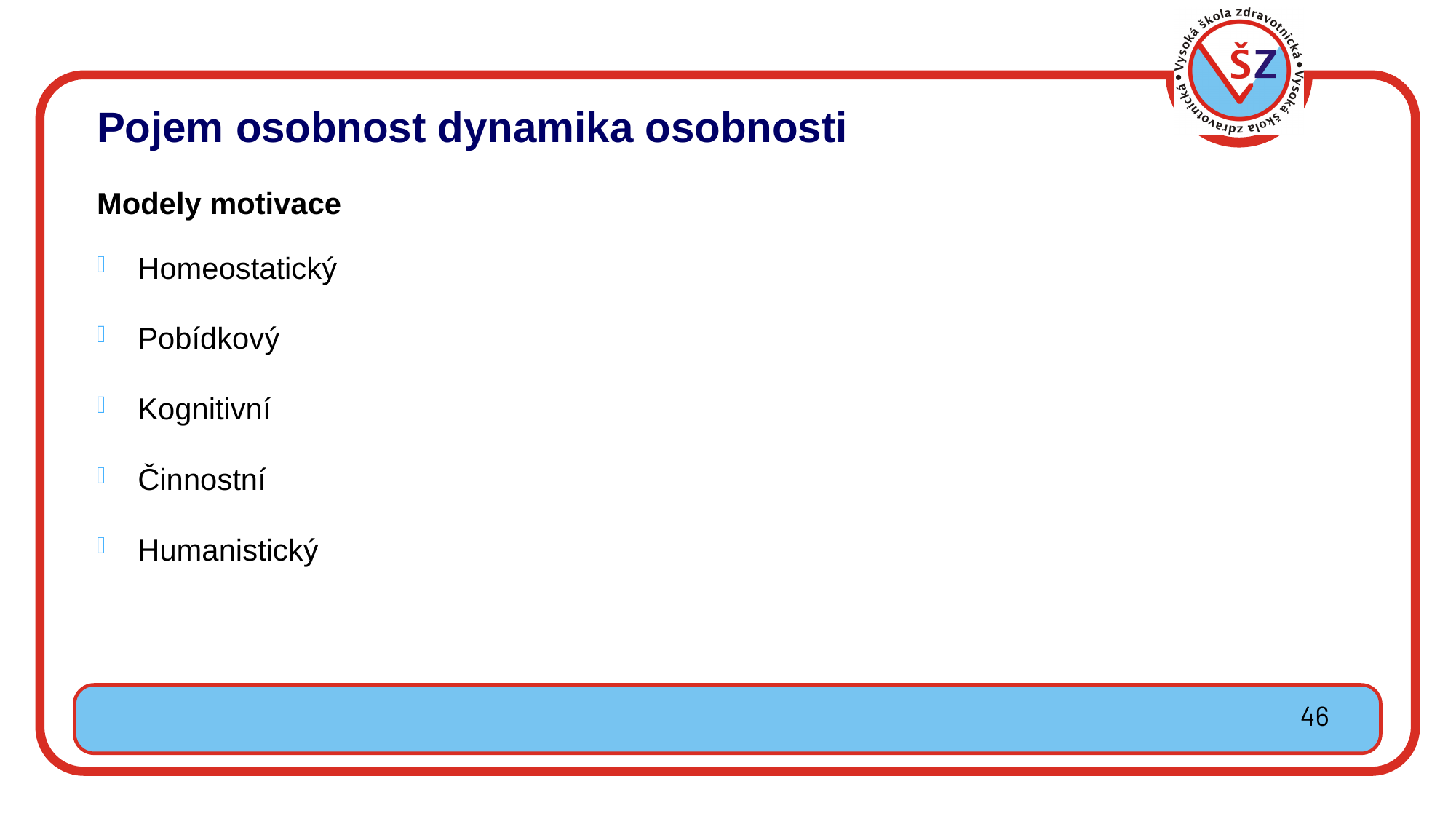

# Pojem osobnost dynamika osobnosti
Modely motivace

Homeostatický

Pobídkový

Kognitivní

Činnostní

Humanistický

46